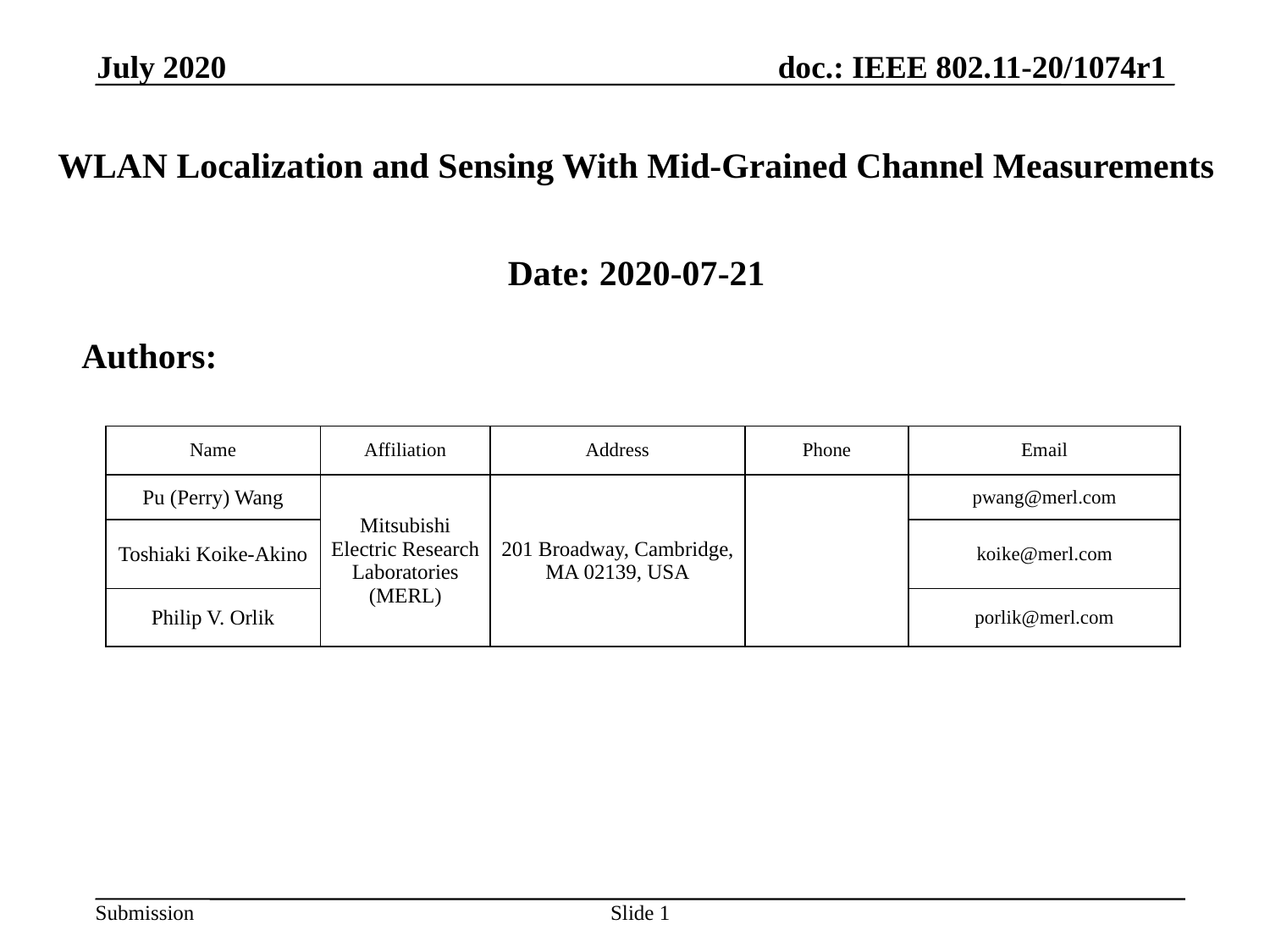

July 2020
# WLAN Localization and Sensing With Mid-Grained Channel Measurements
Date: 2020-07-21
Authors:
| Name | Affiliation | Address | Phone | Email |
| --- | --- | --- | --- | --- |
| Pu (Perry) Wang | Mitsubishi Electric Research Laboratories (MERL) | 201 Broadway, Cambridge, MA 02139, USA |  | pwang@merl.com |
| Toshiaki Koike-Akino |  |  |  | koike@merl.com |
| Philip V. Orlik |  |  |  | porlik@merl.com |
Slide 1